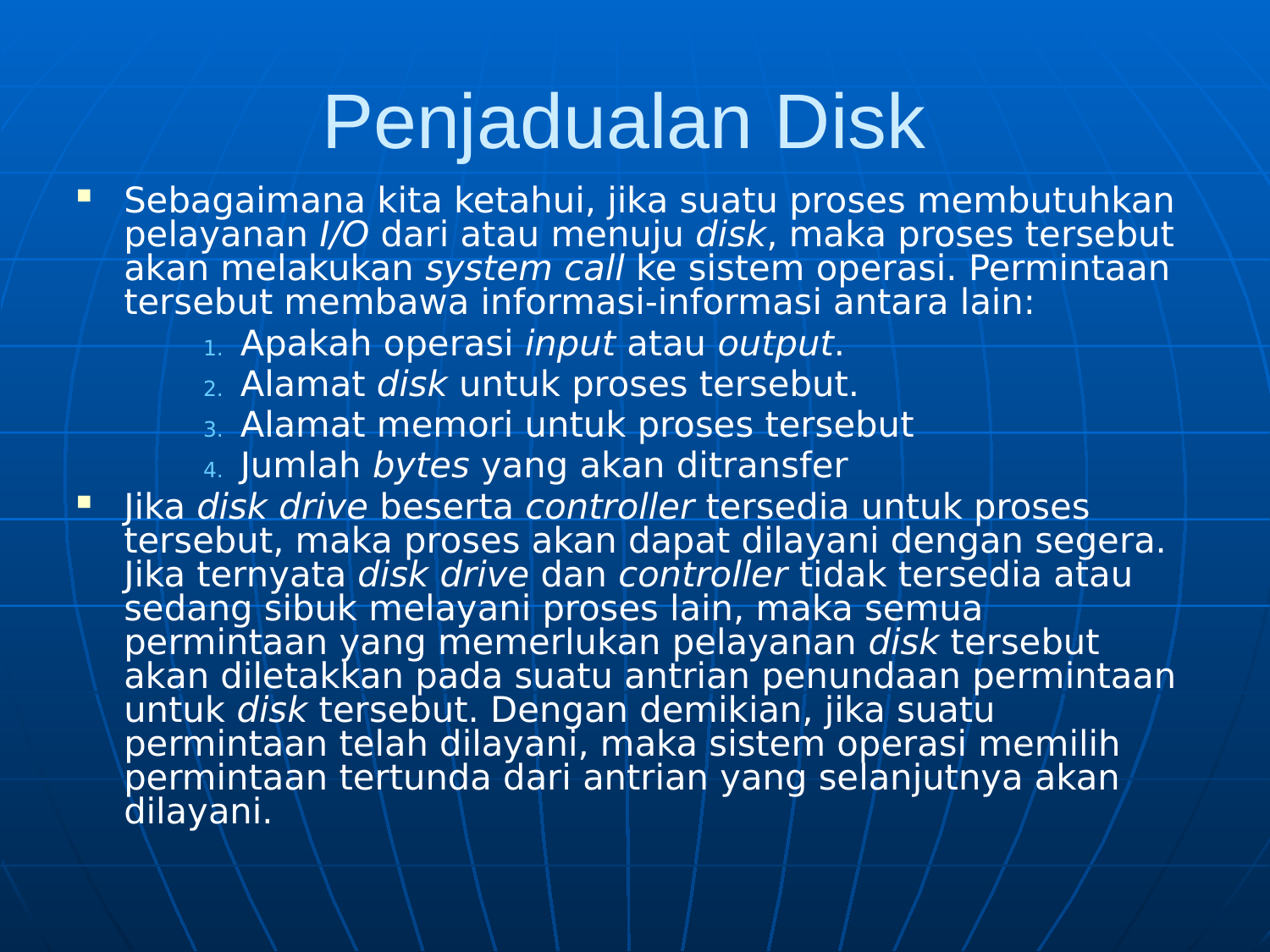

# Penjadualan Disk
Sebagaimana kita ketahui, jika suatu proses membutuhkan pelayanan I/O dari atau menuju disk, maka proses tersebut akan melakukan system call ke sistem operasi. Permintaan tersebut membawa informasi-informasi antara lain:
Apakah operasi input atau output.
Alamat disk untuk proses tersebut.
Alamat memori untuk proses tersebut
Jumlah bytes yang akan ditransfer
Jika disk drive beserta controller tersedia untuk proses tersebut, maka proses akan dapat dilayani dengan segera. Jika ternyata disk drive dan controller tidak tersedia atau sedang sibuk melayani proses lain, maka semua permintaan yang memerlukan pelayanan disk tersebut akan diletakkan pada suatu antrian penundaan permintaan untuk disk tersebut. Dengan demikian, jika suatu permintaan telah dilayani, maka sistem operasi memilih permintaan tertunda dari antrian yang selanjutnya akan dilayani.